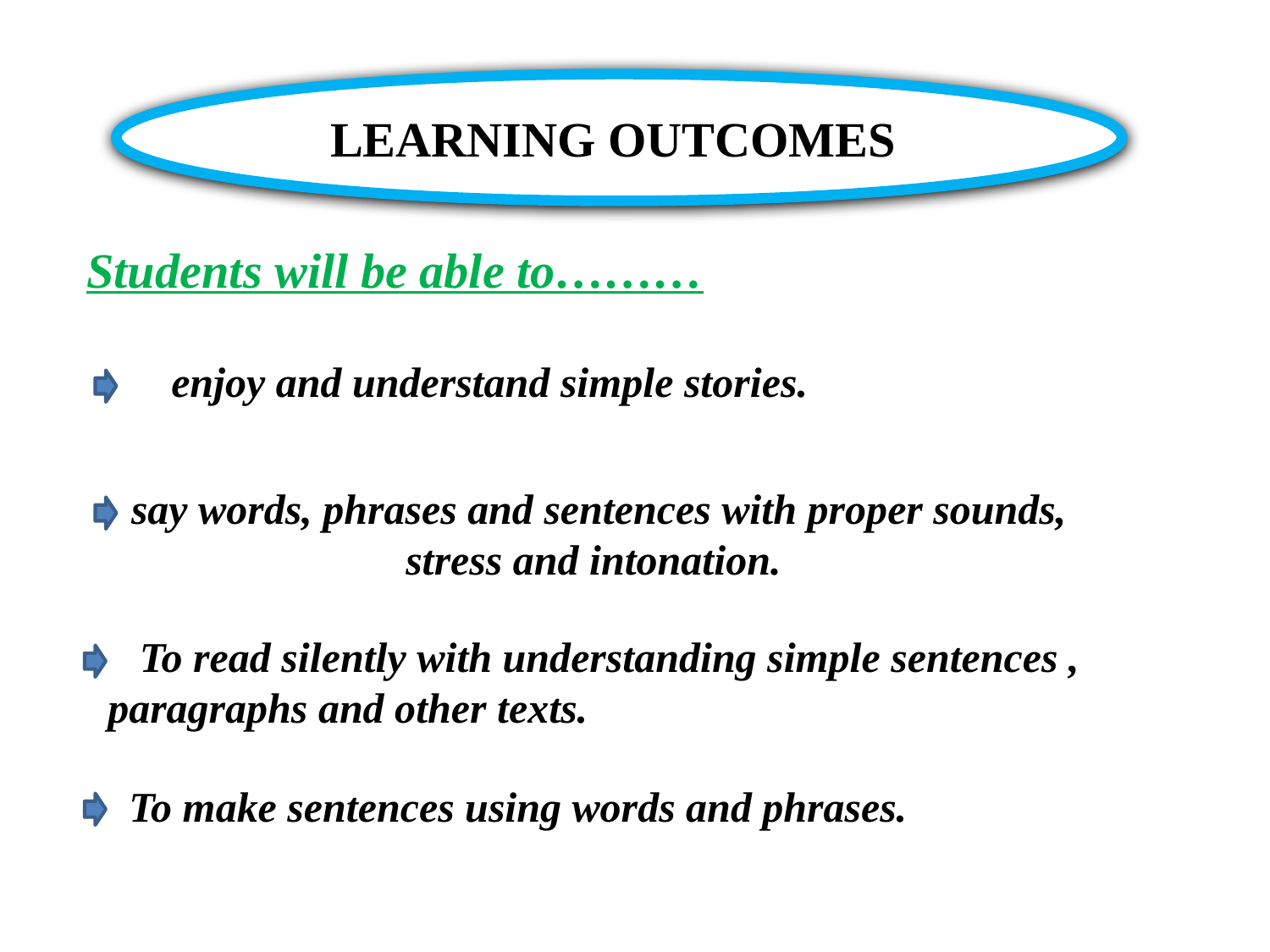

LEARNING OUTCOMES
Students will be able to………
        enjoy and understand simple stories.

 say words, phrases and sentences with proper sounds, stress and intonation.

   To read silently with understanding simple sentences , paragraphs and other texts.

To make sentences using words and phrases.